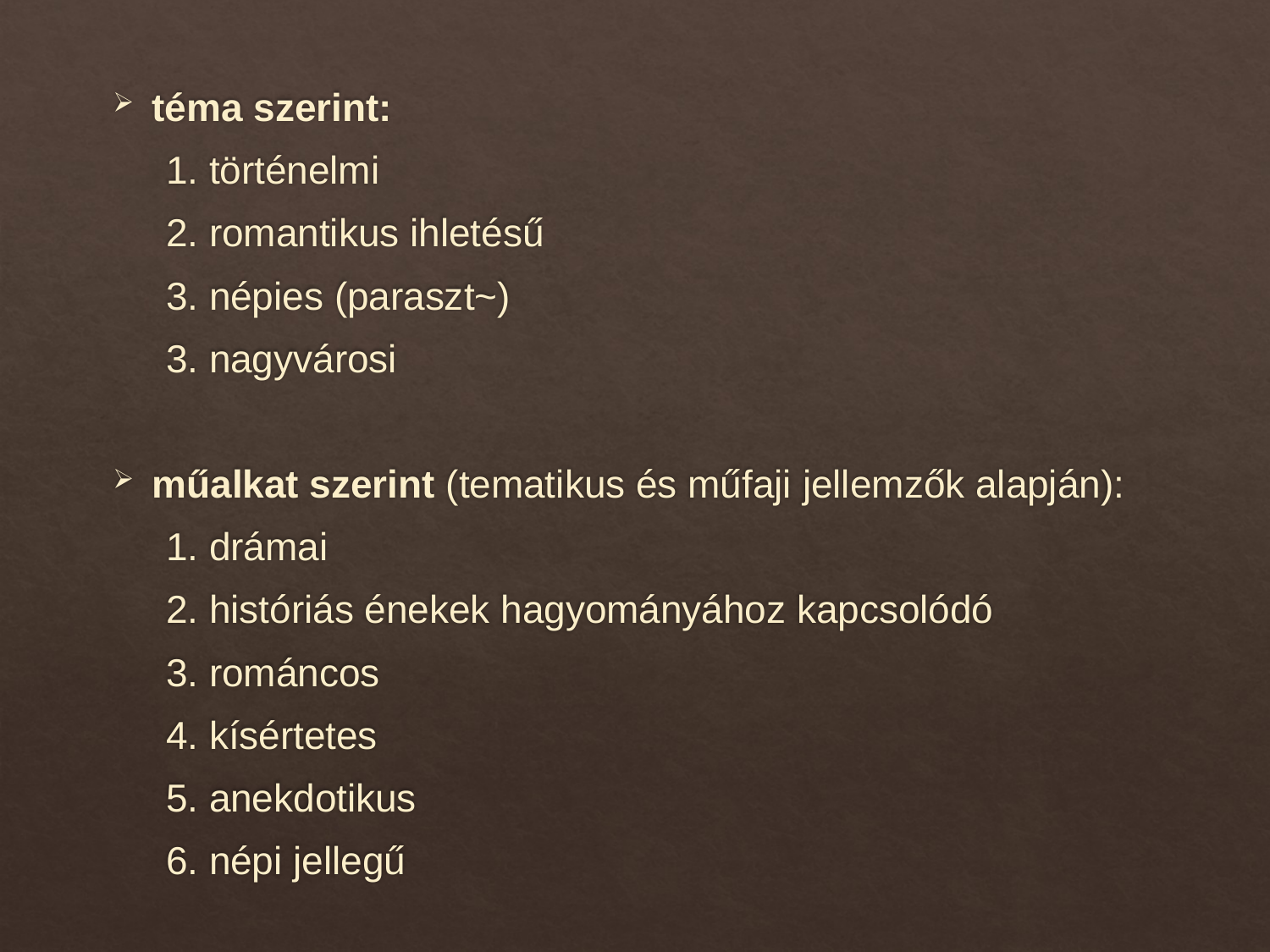

téma szerint:
1. történelmi
2. romantikus ihletésű
3. népies (paraszt~)
3. nagyvárosi

műalkat szerint (tematikus és műfaji jellemzők alapján):
1. drámai
2. históriás énekek hagyományához kapcsolódó
3. románcos
4. kísértetes
5. anekdotikus
6. népi jellegű